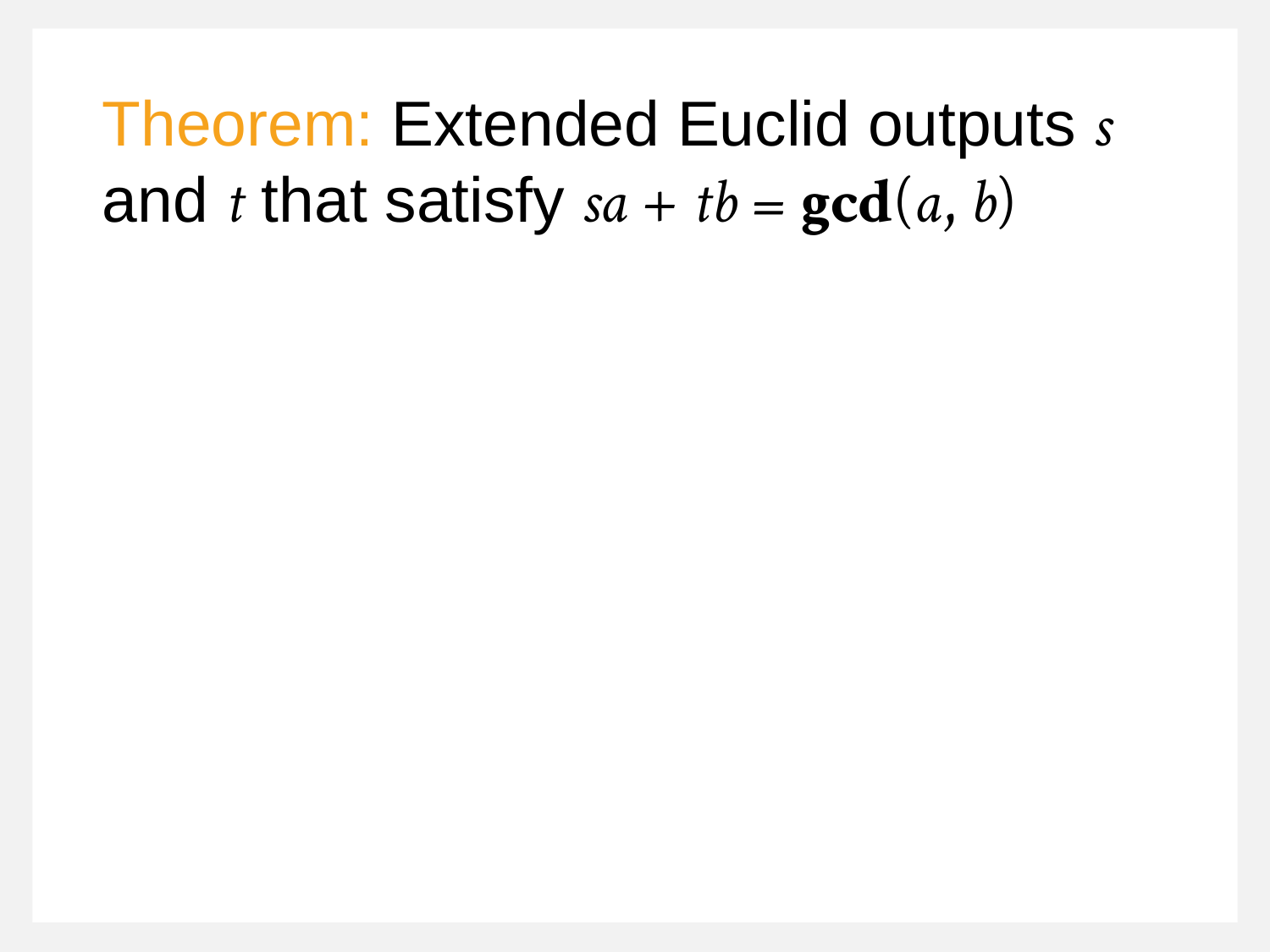

Theorem: Extended Euclid outputs s and t that satisfy sa + tb = gcd(a, b)